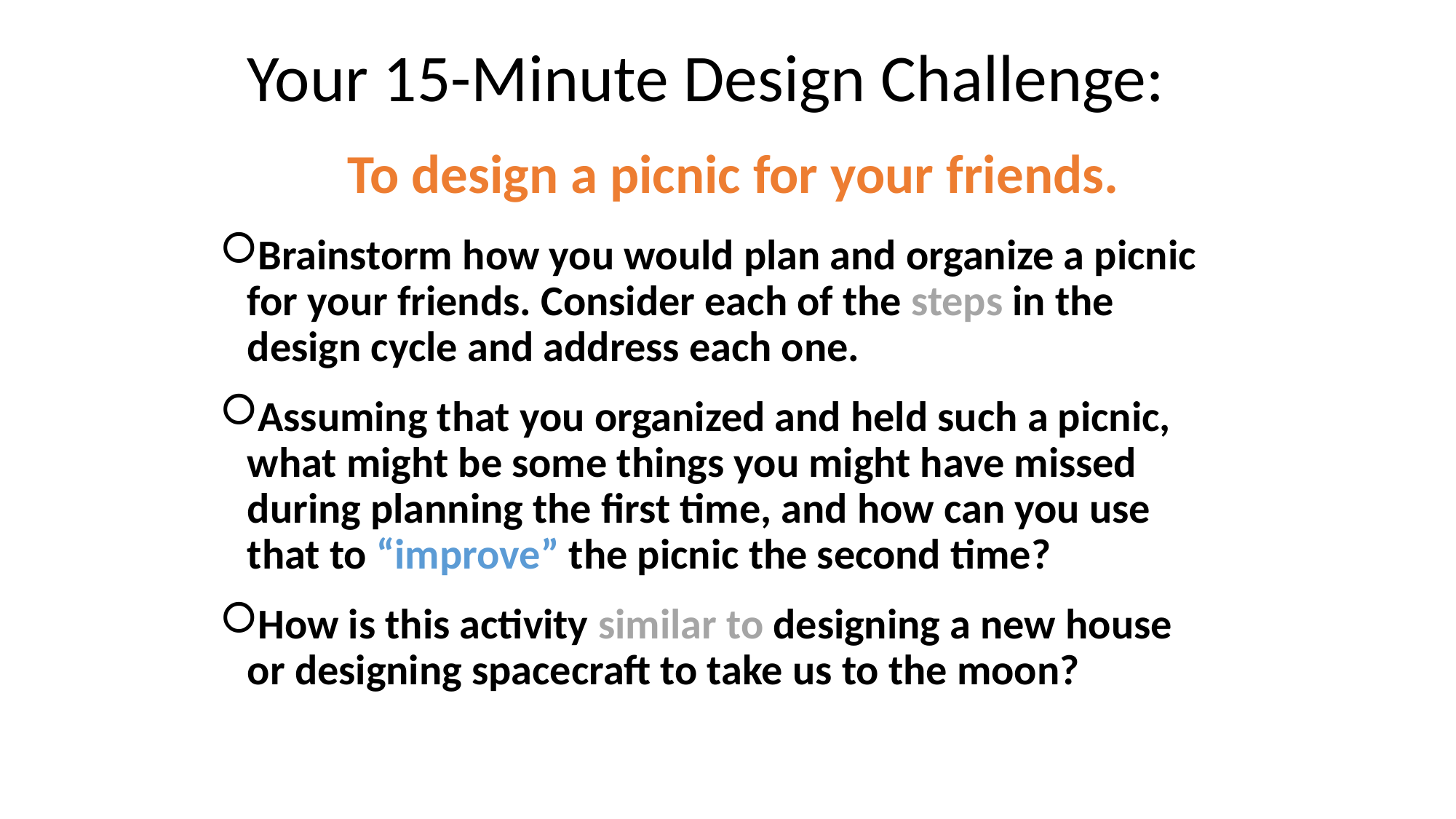

# Your 15-Minute Design Challenge:
To design a picnic for your friends.
Brainstorm how you would plan and organize a picnic for your friends. Consider each of the steps in the design cycle and address each one.
Assuming that you organized and held such a picnic, what might be some things you might have missed during planning the first time, and how can you use that to “improve” the picnic the second time?
How is this activity similar to designing a new house or designing spacecraft to take us to the moon?
4